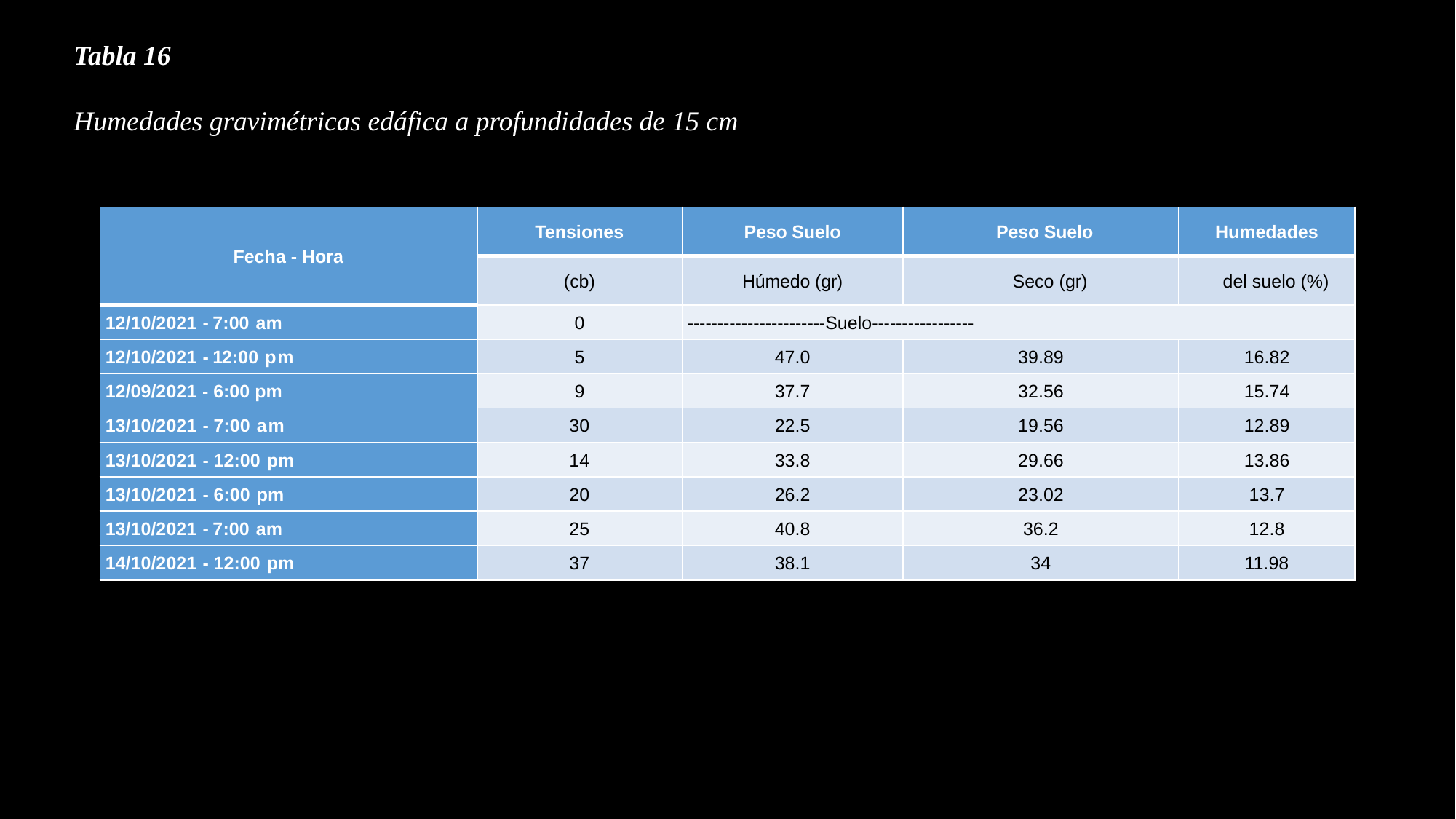

Tabla 16
Humedades gravimétricas edáfica a profundidades de 15 cm
| Fecha - Hora | Tensiones | Peso Suelo | Peso Suelo | Humedades |
| --- | --- | --- | --- | --- |
|  | (cb) | Húmedo (gr) | Seco (gr) | del suelo (%) |
| 12/10/2021 - 7:00 am | 0 | -----------------------Suelo----------------- |  |  |
| 12/10/2021 - 12:00 pm | 5 | 47.0 | 39.89 | 16.82 |
| 12/09/2021 - 6:00 pm | 9 | 37.7 | 32.56 | 15.74 |
| 13/10/2021 - 7:00 am | 30 | 22.5 | 19.56 | 12.89 |
| 13/10/2021 - 12:00 pm | 14 | 33.8 | 29.66 | 13.86 |
| 13/10/2021 - 6:00 pm | 20 | 26.2 | 23.02 | 13.7 |
| 13/10/2021 - 7:00 am | 25 | 40.8 | 36.2 | 12.8 |
| 14/10/2021 - 12:00 pm | 37 | 38.1 | 34 | 11.98 |